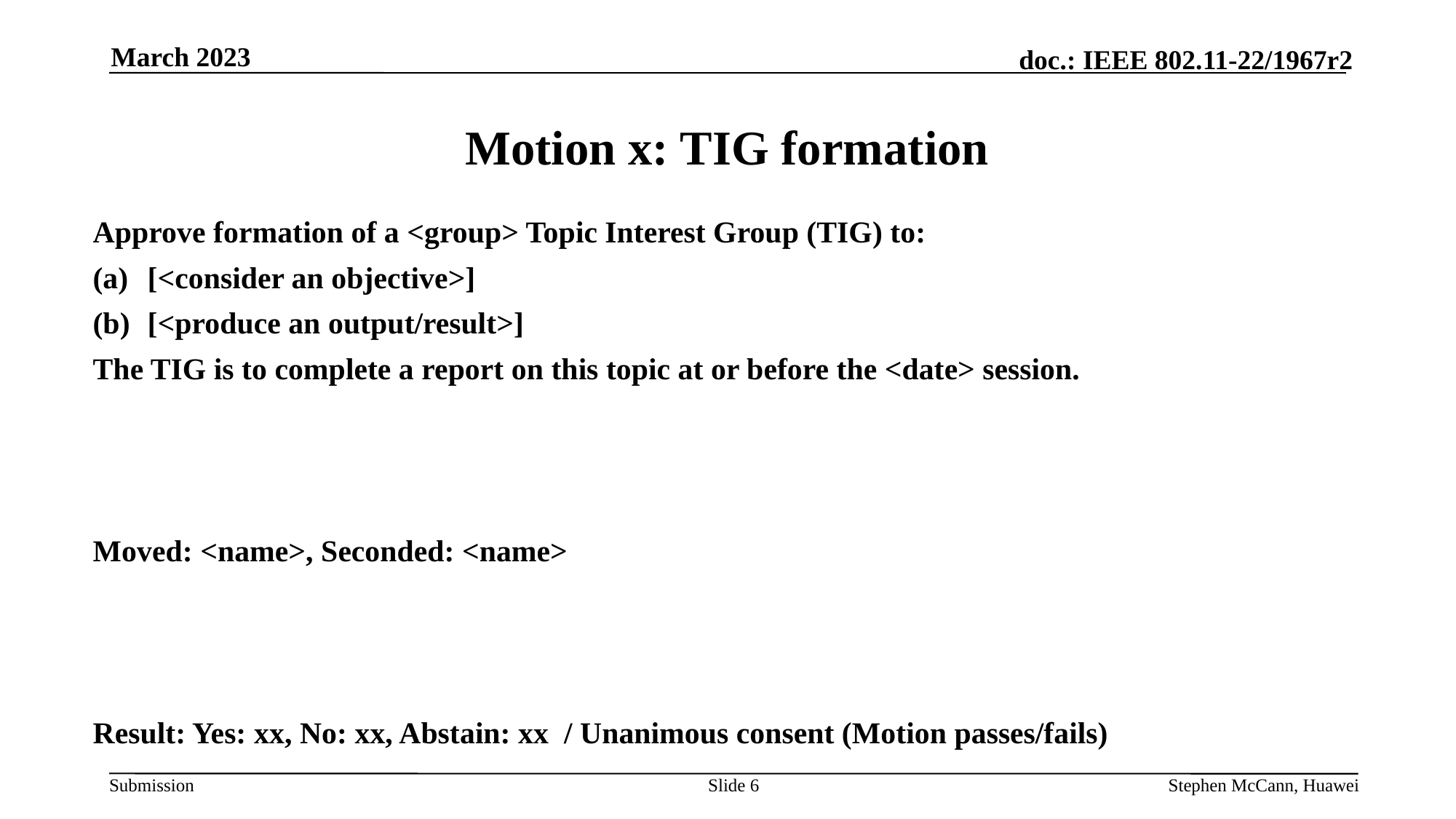

March 2023
# Motion x: TIG formation
Approve formation of a <group> Topic Interest Group (TIG) to:
[<consider an objective>]
[<produce an output/result>]
The TIG is to complete a report on this topic at or before the <date> session.

Moved: <name>, Seconded: <name>

Result: Yes: xx, No: xx, Abstain: xx  / Unanimous consent (Motion passes/fails)

Slide 6
Stephen McCann, Huawei